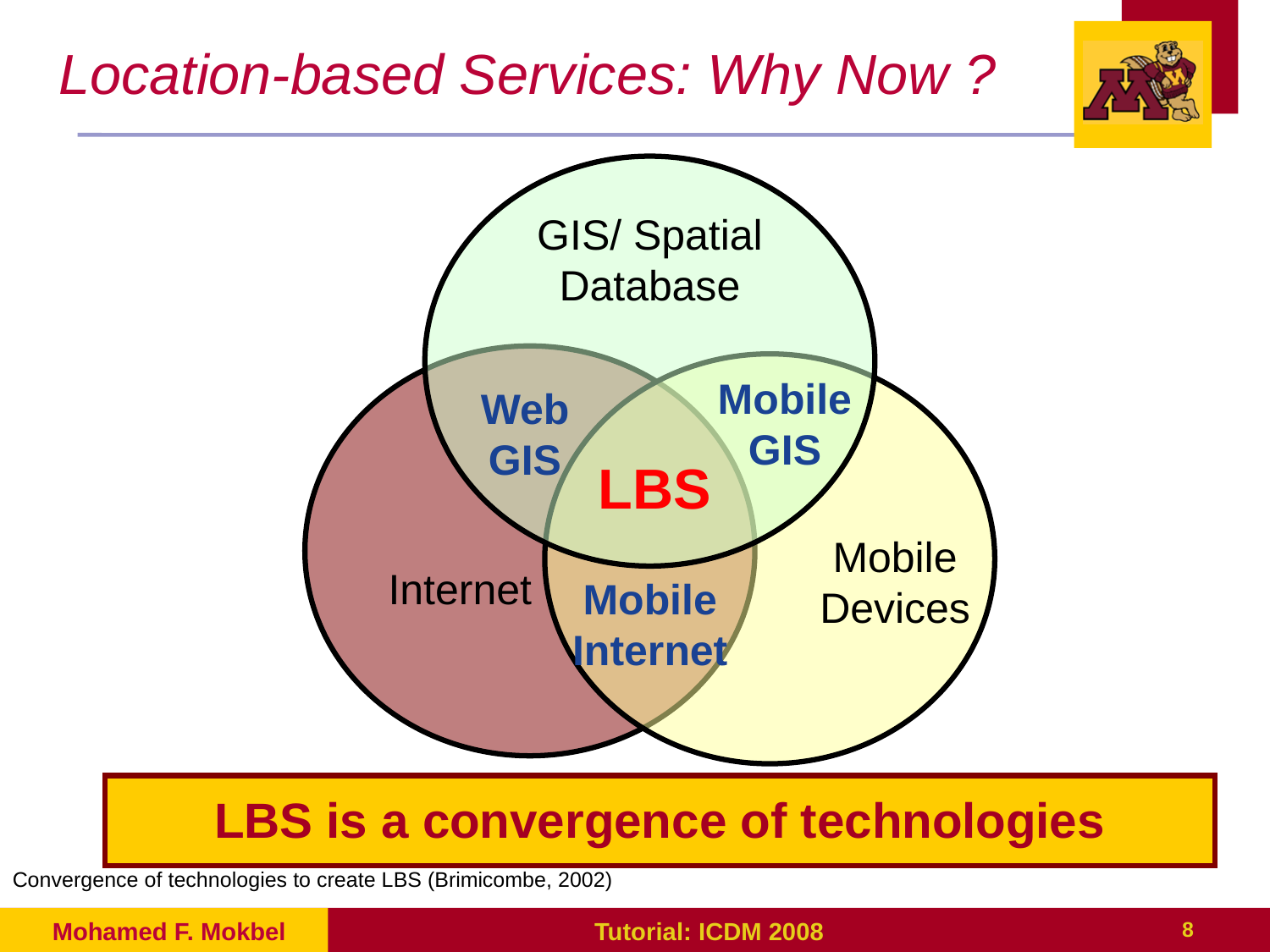

# Location-based Services: Why Now ?

GIS/ Spatial Database

Internet

Mobile Devices
Mobile GIS
Web GIS
LBS
Mobile Internet

LBS is a convergence of technologies
Convergence of technologies to create LBS (Brimicombe, 2002)
Mohamed F. Mokbel
Tutorial: ICDM 2008
8